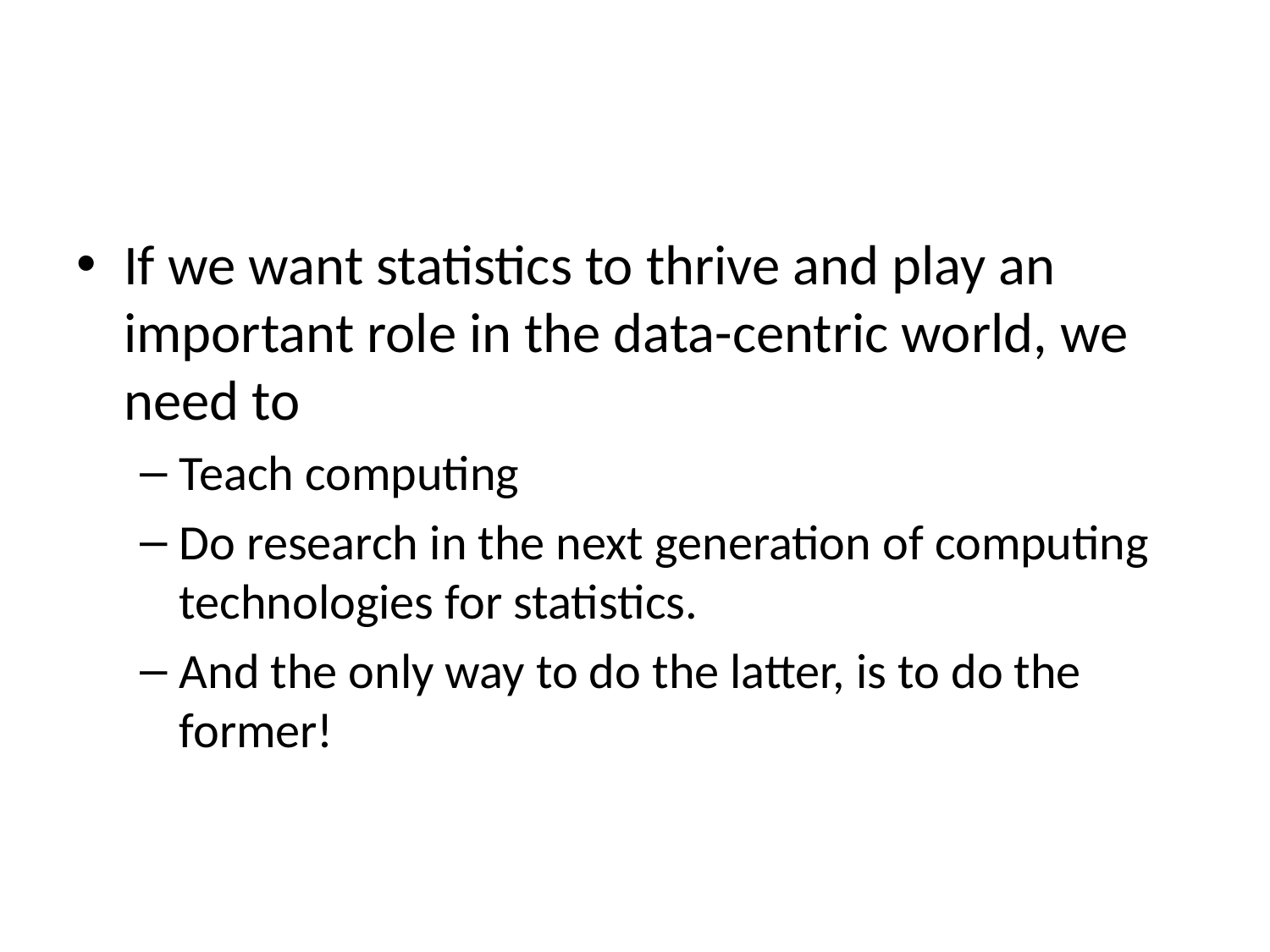

#
If we want statistics to thrive and play an important role in the data-centric world, we need to
Teach computing
Do research in the next generation of computing technologies for statistics.
And the only way to do the latter, is to do the former!